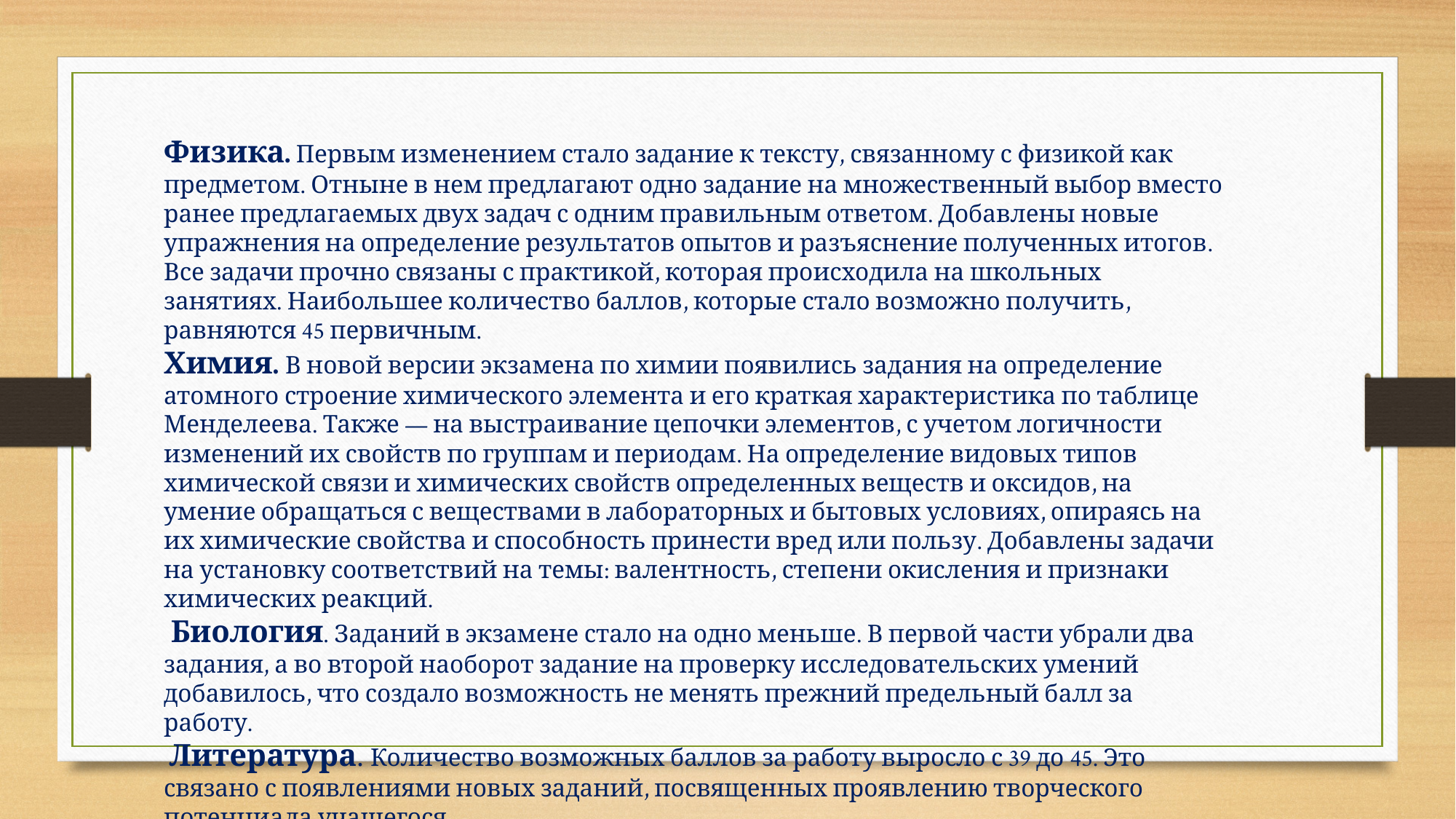

Физика. Первым изменением стало задание к тексту, связанному с физикой как предметом. Отныне в нем предлагают одно задание на множественный выбор вместо ранее предлагаемых двух задач с одним правильным ответом. Добавлены новые упражнения на определение результатов опытов и разъяснение полученных итогов. Все задачи прочно связаны с практикой, которая происходила на школьных занятиях. Наибольшее количество баллов, которые стало возможно получить, равняются 45 первичным.
Химия. В новой версии экзамена по химии появились задания на определение атомного строение химического элемента и его краткая характеристика по таблице Менделеева. Также — на выстраивание цепочки элементов, с учетом логичности изменений их свойств по группам и периодам. На определение видовых типов химической связи и химических свойств определенных веществ и оксидов, на умение обращаться с веществами в лабораторных и бытовых условиях, опираясь на их химические свойства и способность принести вред или пользу. Добавлены задачи на установку соответствий на темы: валентность, степени окисления и признаки химических реакций.
 Биология. Заданий в экзамене стало на одно меньше. В первой части убрали два задания, а во второй наоборот задание на проверку исследовательских умений добавилось, что создало возможность не менять прежний предельный балл за работу.
 Литература. Количество возможных баллов за работу выросло с 39 до 45. Это связано с появлениями новых заданий, посвященных проявлению творческого потенциала учащегося